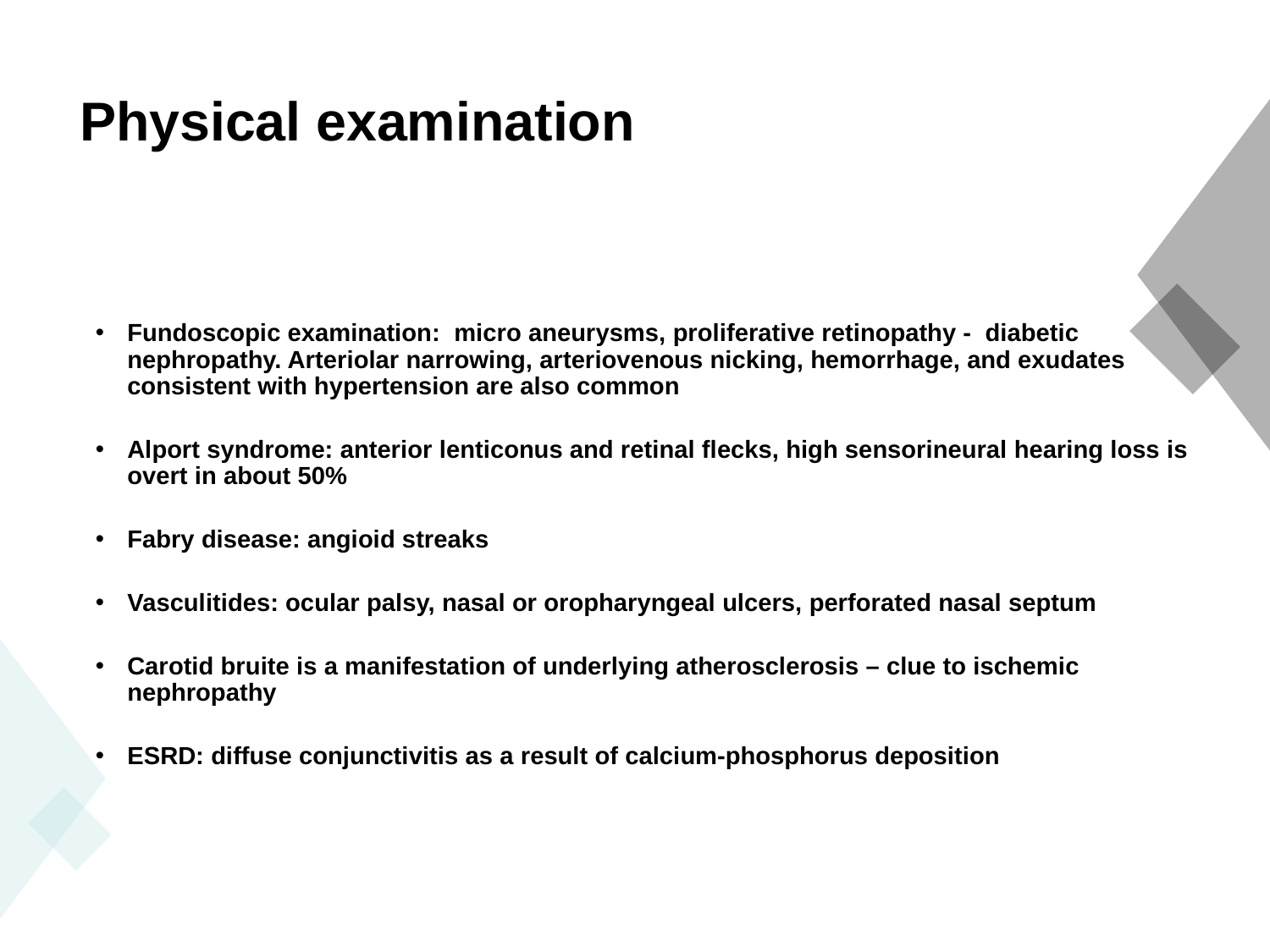

Physical examination

Fundoscopic examination:  micro aneurysms, proliferative retinopathy -  diabetic nephropathy. Arteriolar narrowing, arteriovenous nicking, hemorrhage, and exudates consistent with hypertension are also common

Alport syndrome: anterior lenticonus and retinal flecks, high sensorineural hearing loss is overt in about 50%

Fabry disease: angioid streaks

Vasculitides: ocular palsy, nasal or oropharyngeal ulcers, perforated nasal septum

Carotid bruite is a manifestation of underlying atherosclerosis – clue to ischemic nephropathy

ESRD: diffuse conjunctivitis as a result of calcium-phosphorus deposition